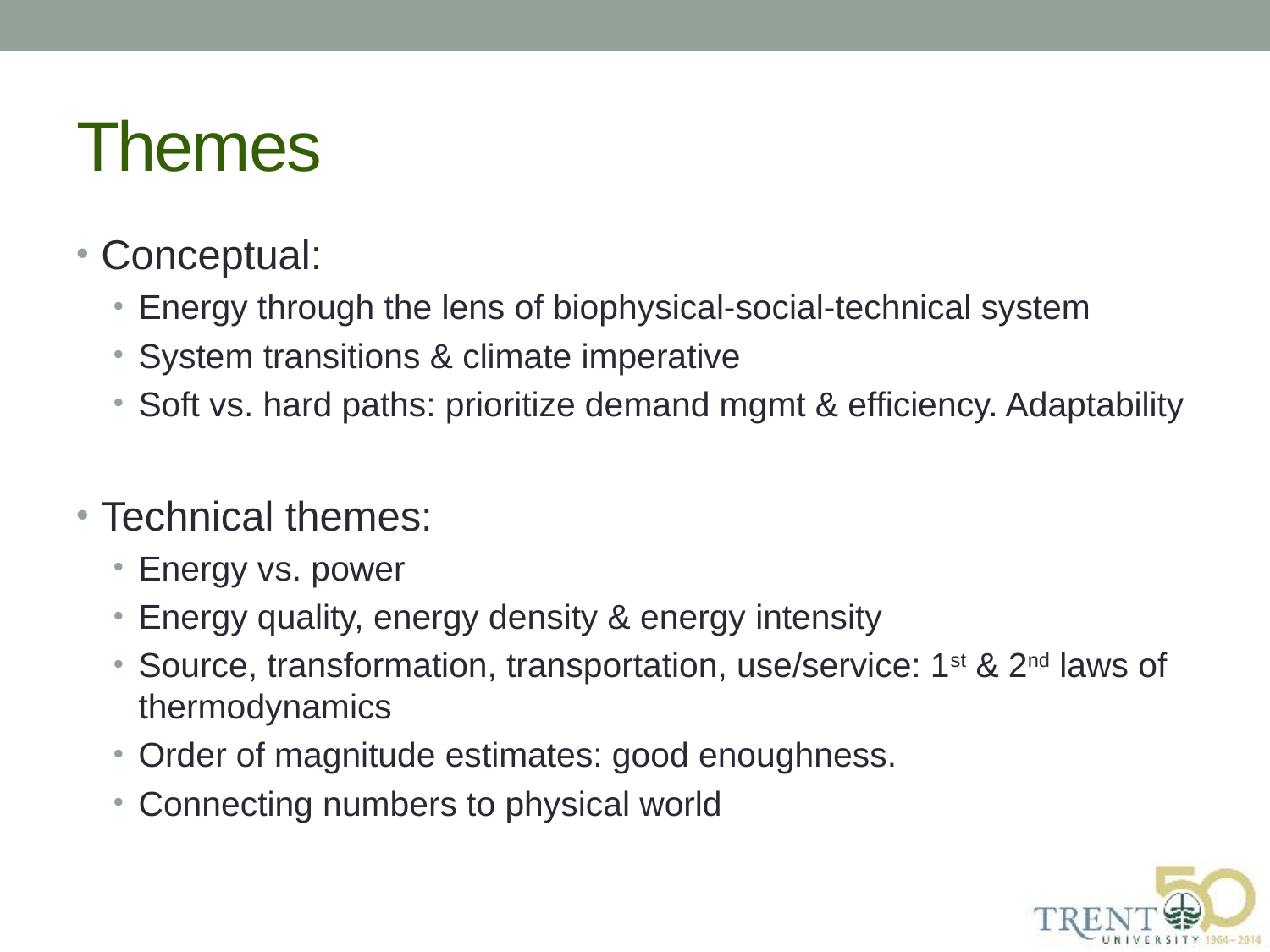

# Themes
Conceptual:
Energy through the lens of biophysical-social-technical system
System transitions & climate imperative
Soft vs. hard paths: prioritize demand mgmt & efficiency. Adaptability

Technical themes:
Energy vs. power
Energy quality, energy density & energy intensity
Source, transformation, transportation, use/service: 1st & 2nd laws of thermodynamics
Order of magnitude estimates: good enoughness.
Connecting numbers to physical world